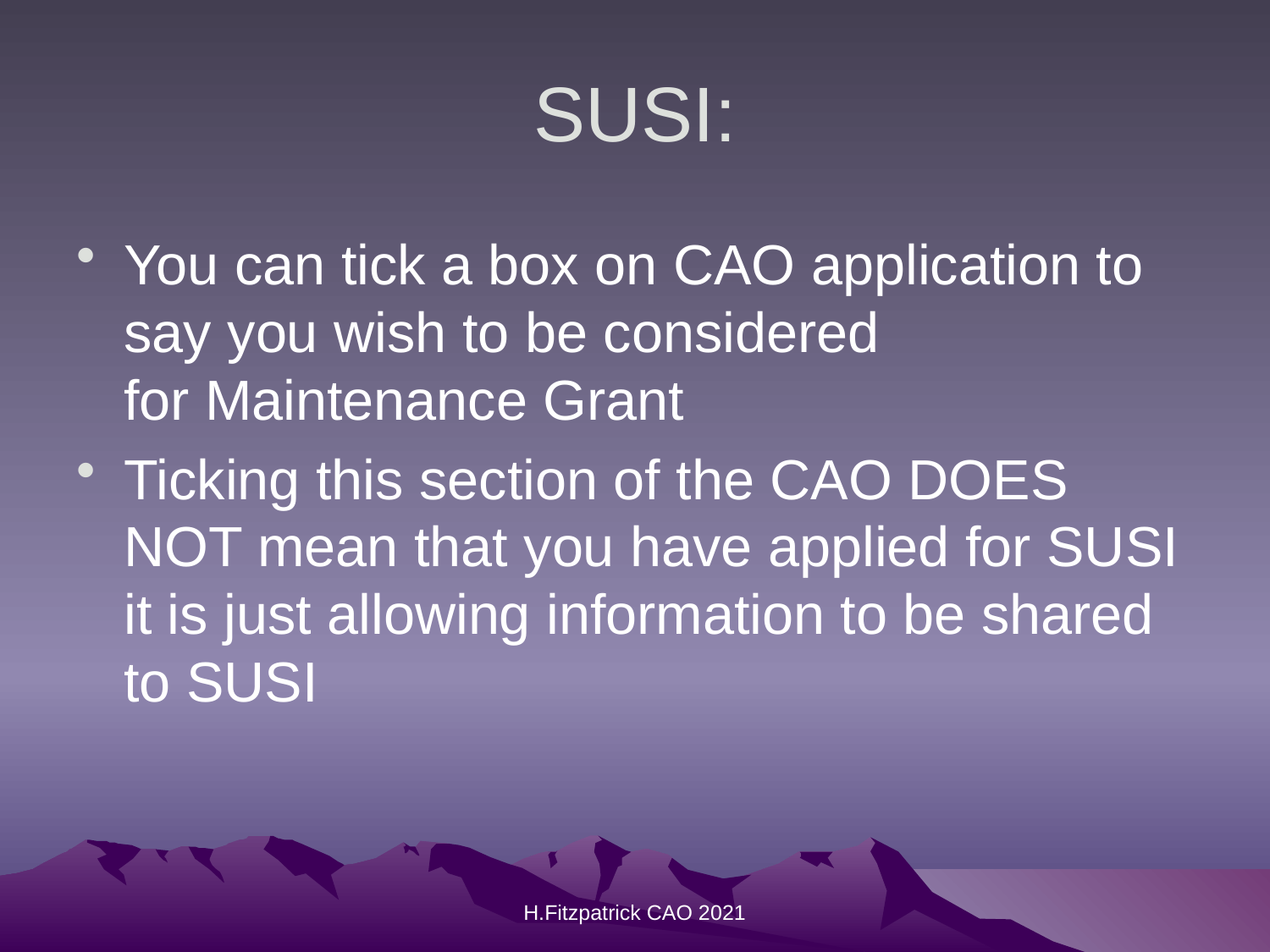

# SUSI:
You can tick a box on CAO application to say you wish to be considered for Maintenance Grant
Ticking this section of the CAO DOES NOT mean that you have applied for SUSI it is just allowing information to be shared to SUSI

H.Fitzpatrick CAO 2021